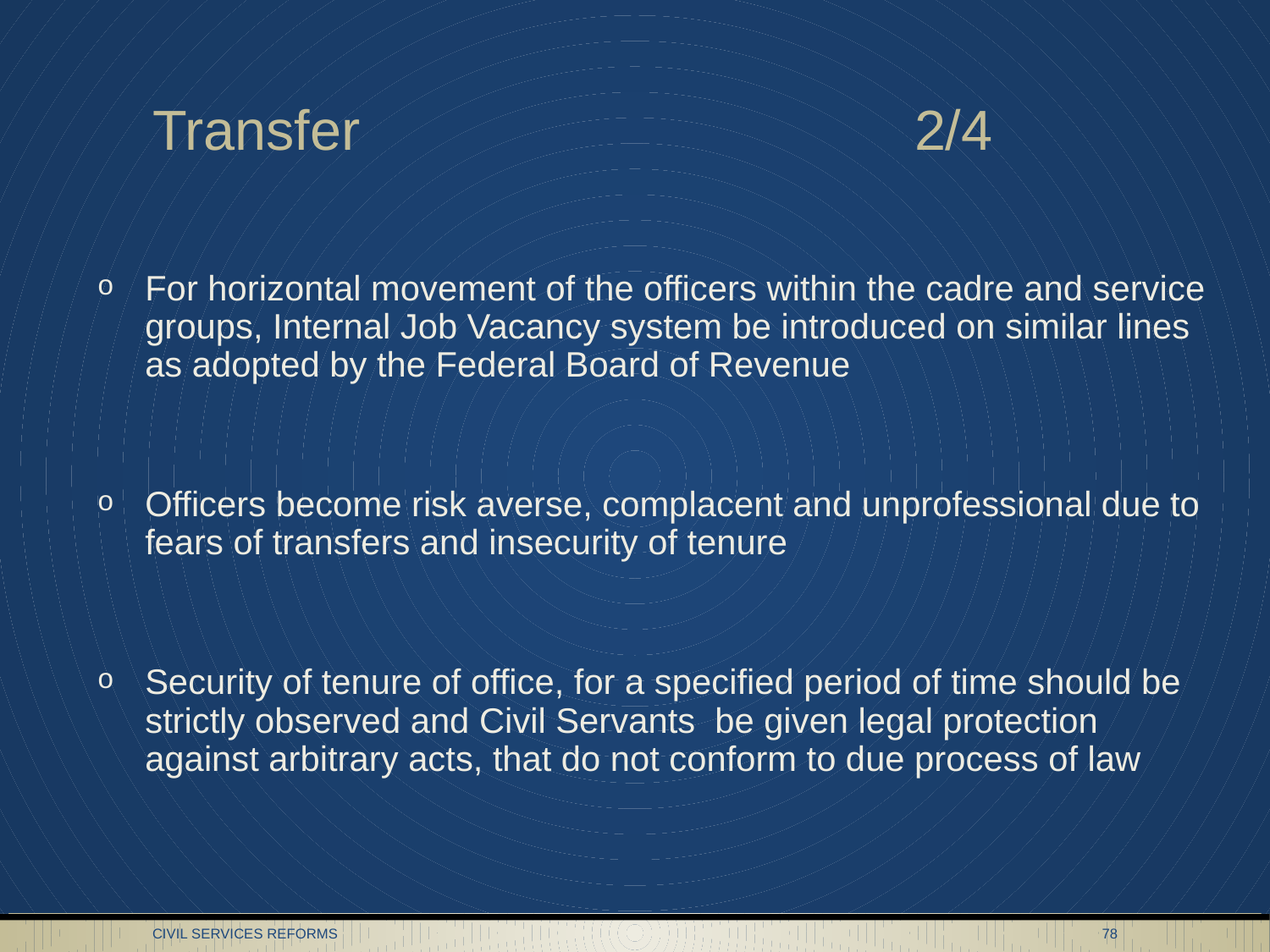

# Transfer 					2/4
For horizontal movement of the officers within the cadre and service groups, Internal Job Vacancy system be introduced on similar lines as adopted by the Federal Board of Revenue

Officers become risk averse, complacent and unprofessional due to fears of transfers and insecurity of tenure

Security of tenure of office, for a specified period of time should be strictly observed and Civil Servants  be given legal protection against arbitrary acts, that do not conform to due process of law
Civil Services Reforms
78